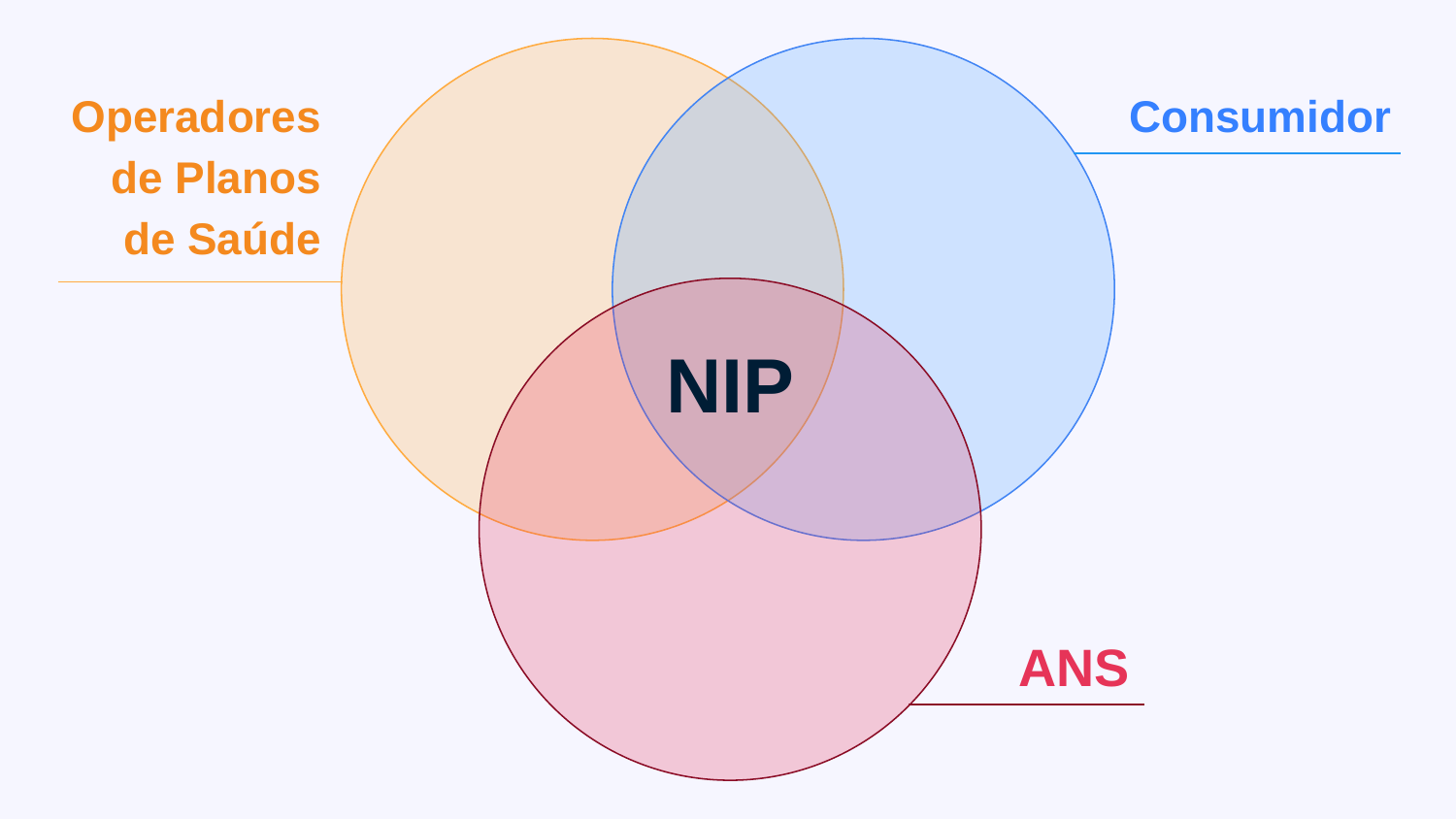

Operadores de Planos de Saúde

Consumidor

ANS
NIP